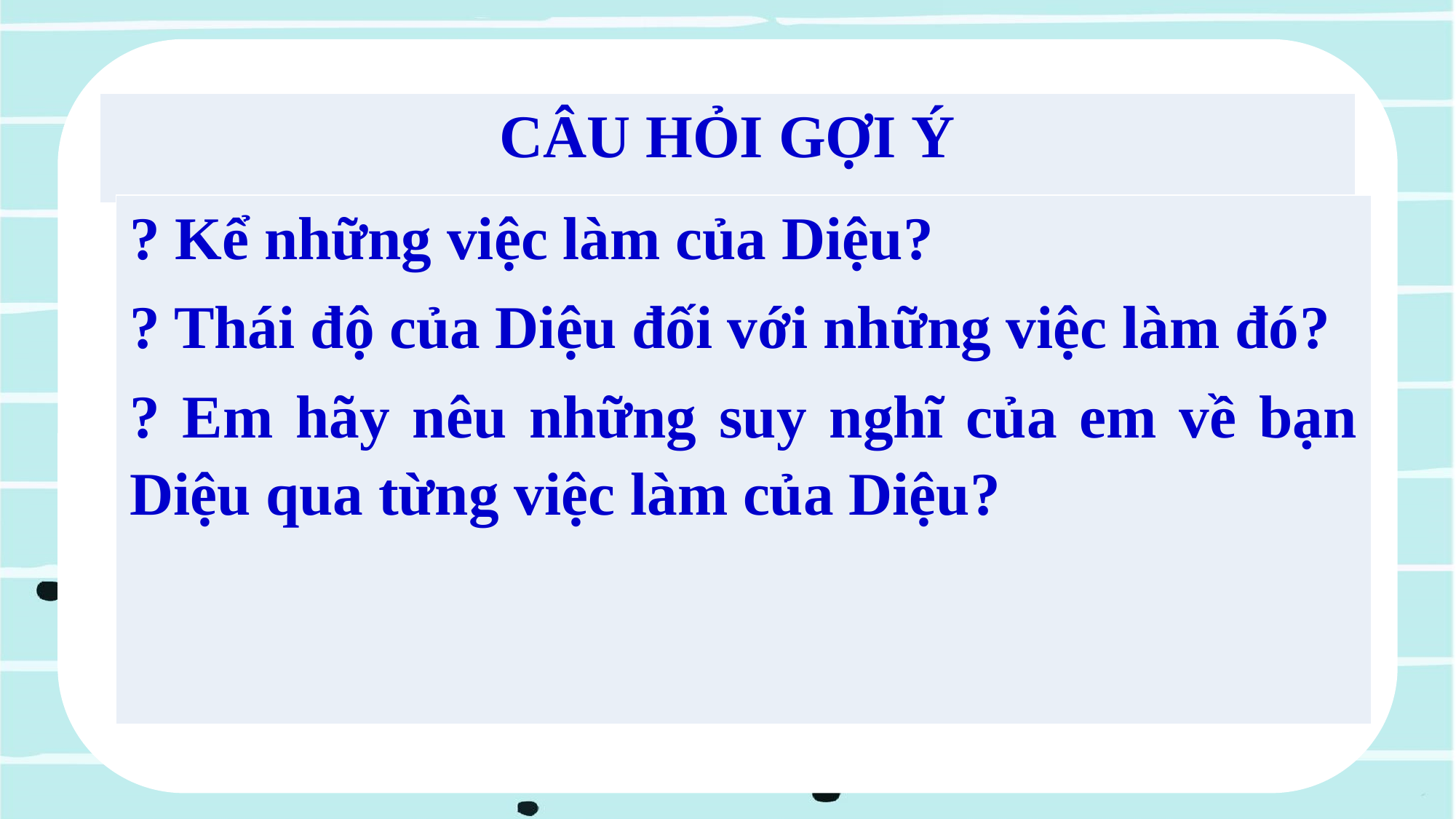

| CÂU HỎI GỢI Ý |
| --- |
| ? Kể những việc làm của Diệu? ? Thái độ của Diệu đối với những việc làm đó? ? Em hãy nêu những suy nghĩ của em về bạn Diệu qua từng việc làm của Diệu? |
| --- |